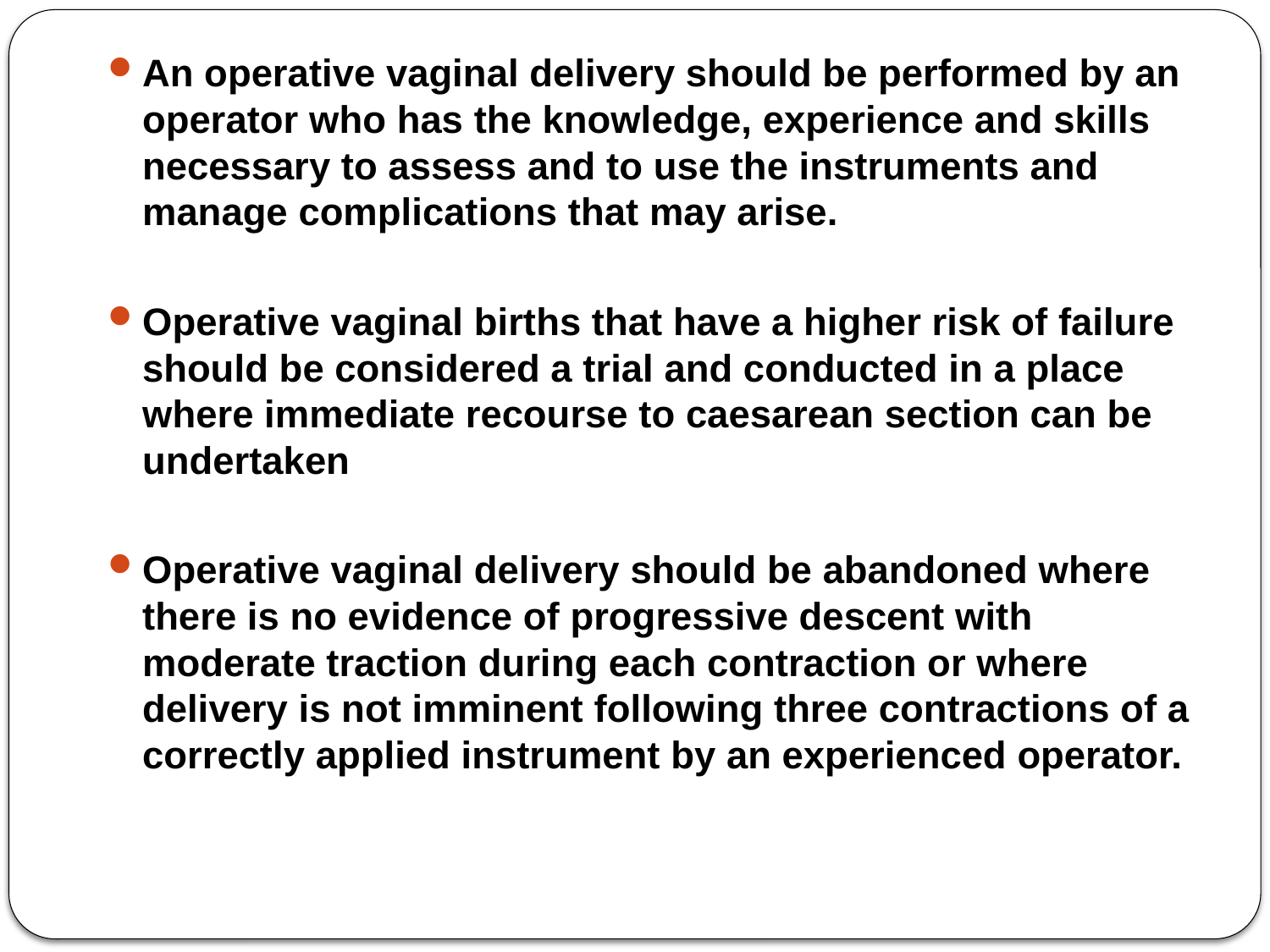

#
An operative vaginal delivery should be performed by an operator who has the knowledge, experience and skills necessary to assess and to use the instruments and manage complications that may arise.

Operative vaginal births that have a higher risk of failure should be considered a trial and conducted in a place where immediate recourse to caesarean section can be undertaken

Operative vaginal delivery should be abandoned where there is no evidence of progressive descent with moderate traction during each contraction or where delivery is not imminent following three contractions of a correctly applied instrument by an experienced operator.